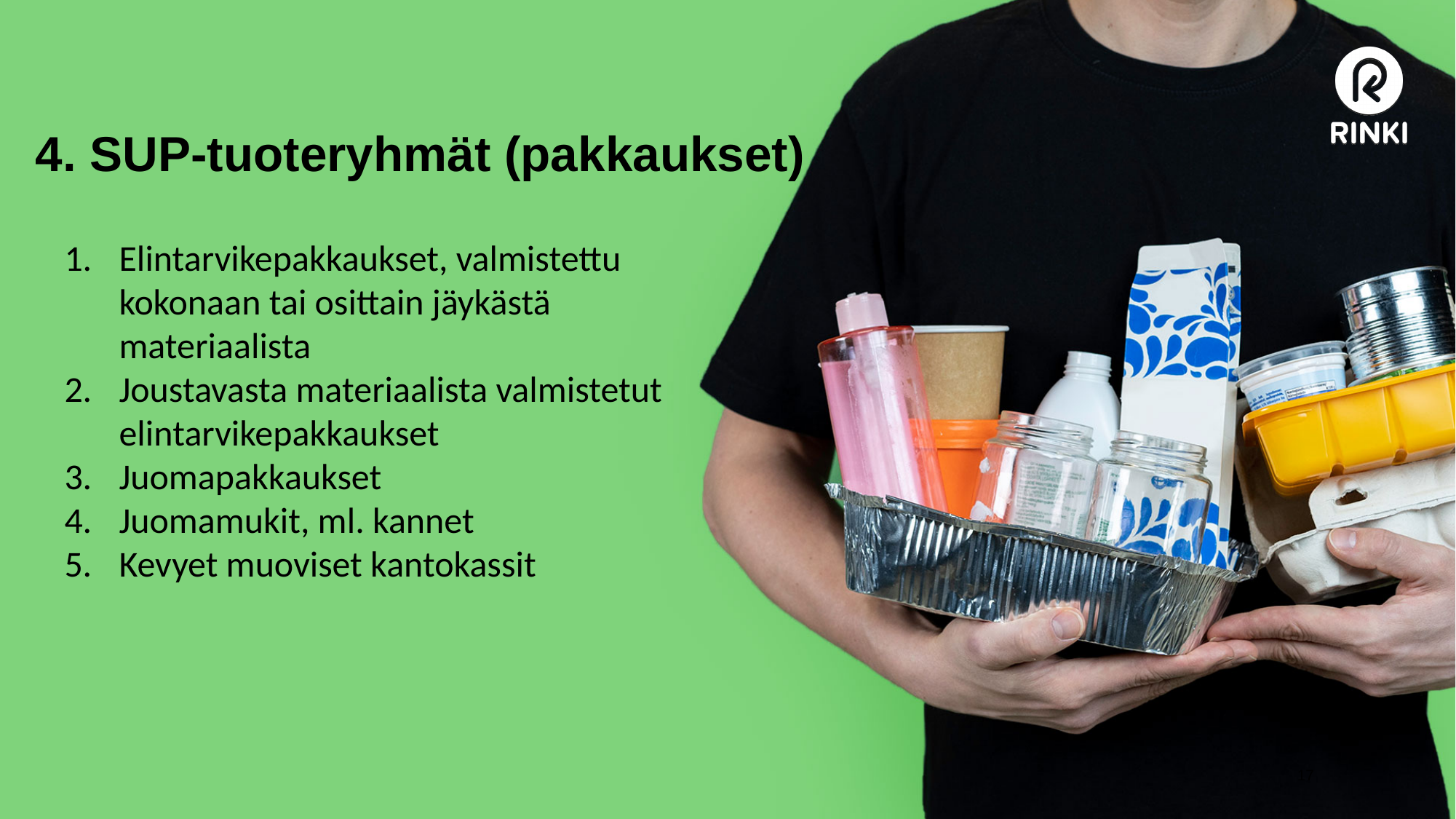

# 4. SUP-tuoteryhmät (pakkaukset)
Elintarvikepakkaukset, valmistettu kokonaan tai osittain jäykästä materiaalista
Joustavasta materiaalista valmistetut elintarvikepakkaukset
Juomapakkaukset
Juomamukit, ml. kannet
Kevyet muoviset kantokassit
17